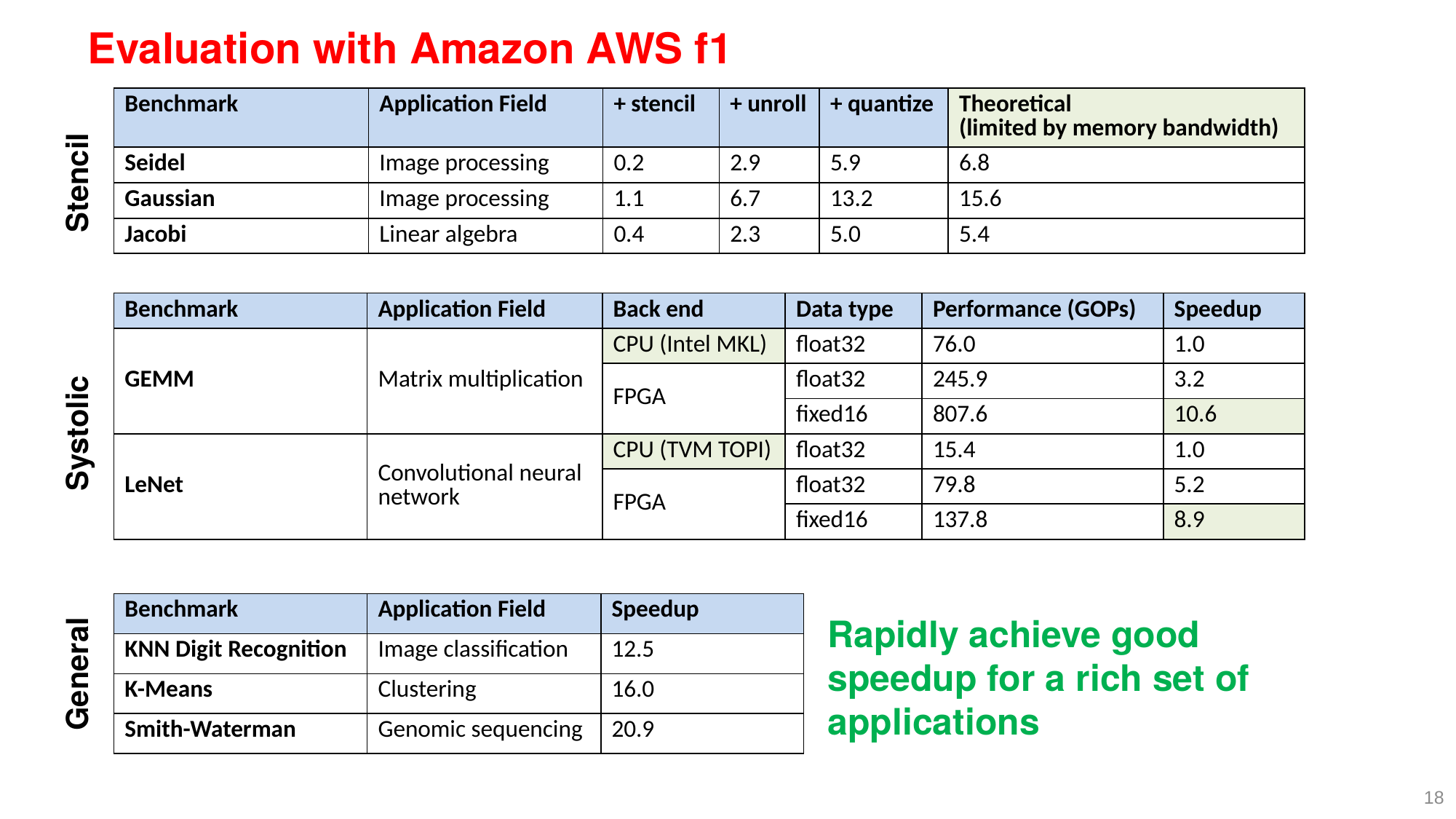

# Evaluation with Amazon AWS f1
| Benchmark | Application Field | + stencil | + unroll | + quantize | Theoretical (limited by memory bandwidth) |
| --- | --- | --- | --- | --- | --- |
| Seidel | Image processing | 0.2 | 2.9 | 5.9 | 6.8 |
| Gaussian | Image processing | 1.1 | 6.7 | 13.2 | 15.6 |
| Jacobi | Linear algebra | 0.4 | 2.3 | 5.0 | 5.4 |
Stencil
| Benchmark | Application Field | Back end | Data type | Performance (GOPs) | Speedup |
| --- | --- | --- | --- | --- | --- |
| GEMM | Matrix multiplication | CPU (Intel MKL) | float32 | 76.0 | 1.0 |
|  |  | FPGA | float32 | 245.9 | 3.2 |
|  |  |  | fixed16 | 807.6 | 10.6 |
| LeNet | Convolutional neural network | CPU (TVM TOPI) | float32 | 15.4 | 1.0 |
|  |  | FPGA | float32 | 79.8 | 5.2 |
|  |  |  | fixed16 | 137.8 | 8.9 |
Systolic
| Benchmark | Application Field | Speedup |
| --- | --- | --- |
| KNN Digit Recognition | Image classification | 12.5 |
| K-Means | Clustering | 16.0 |
| Smith-Waterman | Genomic sequencing | 20.9 |
Rapidly achieve good speedup for a rich set of applications
General
18